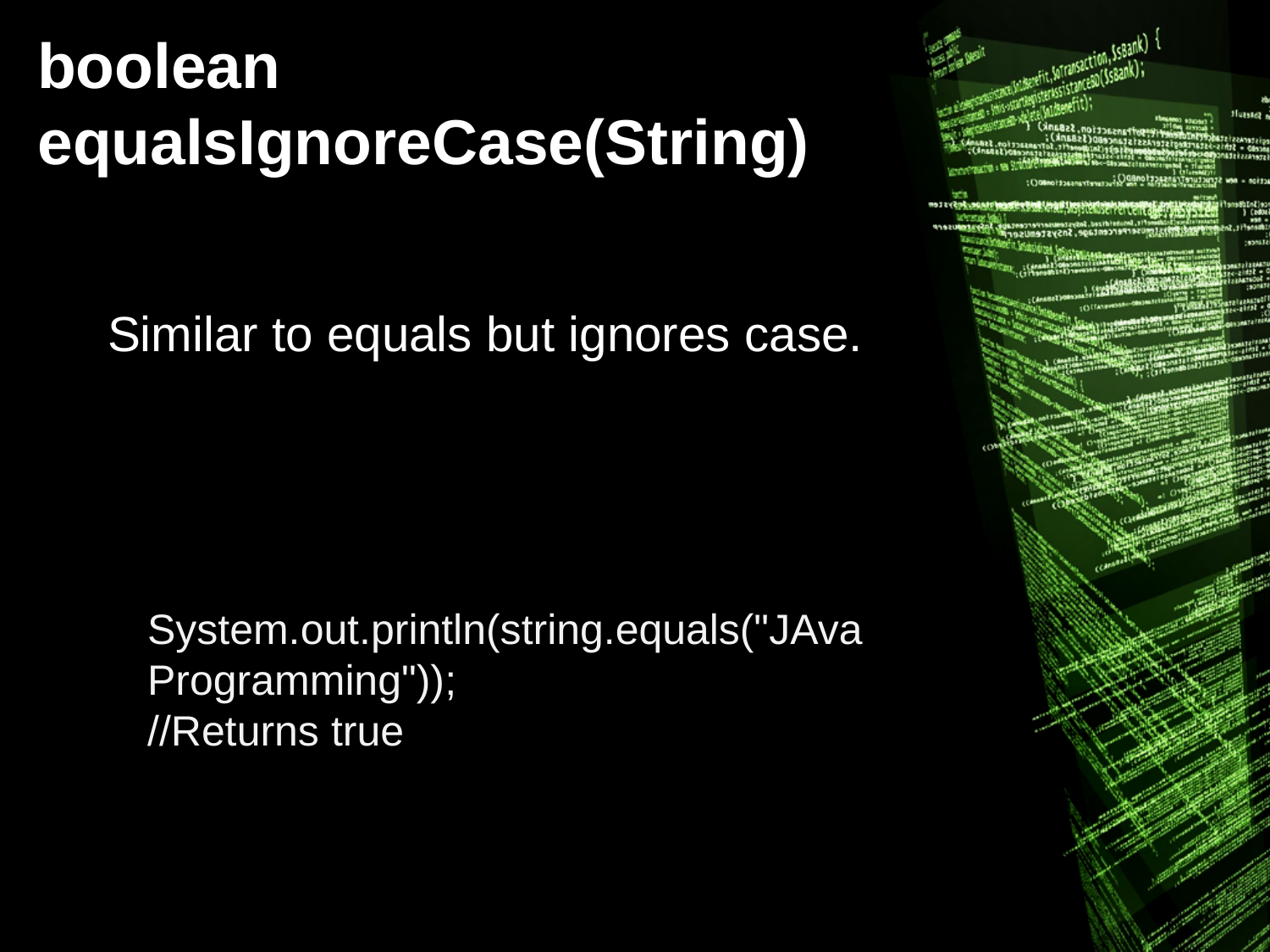

# boolean equalsIgnoreCase(String)
Similar to equals but ignores case.
System.out.println(string.equals("JAva Programming"));
//Returns true